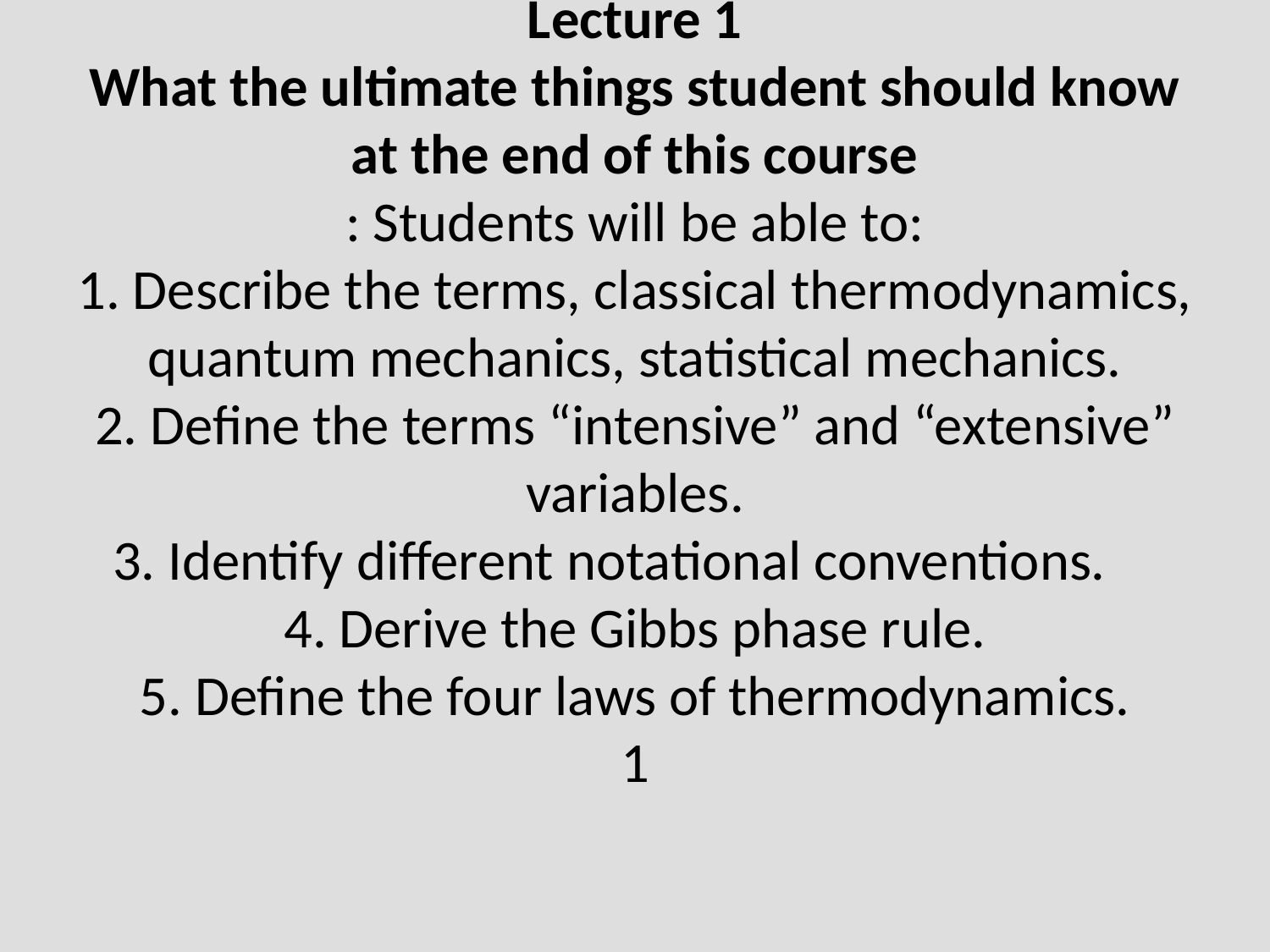

# Lecture 1 What the ultimate things student should know at the end of this course : Students will be able to: 1. Describe the terms, classical thermodynamics, quantum mechanics, statistical mechanics. 2. Define the terms “intensive” and “extensive” variables. 3. Identify different notational conventions. 4. Derive the Gibbs phase rule. 5. Define the four laws of thermodynamics. 1